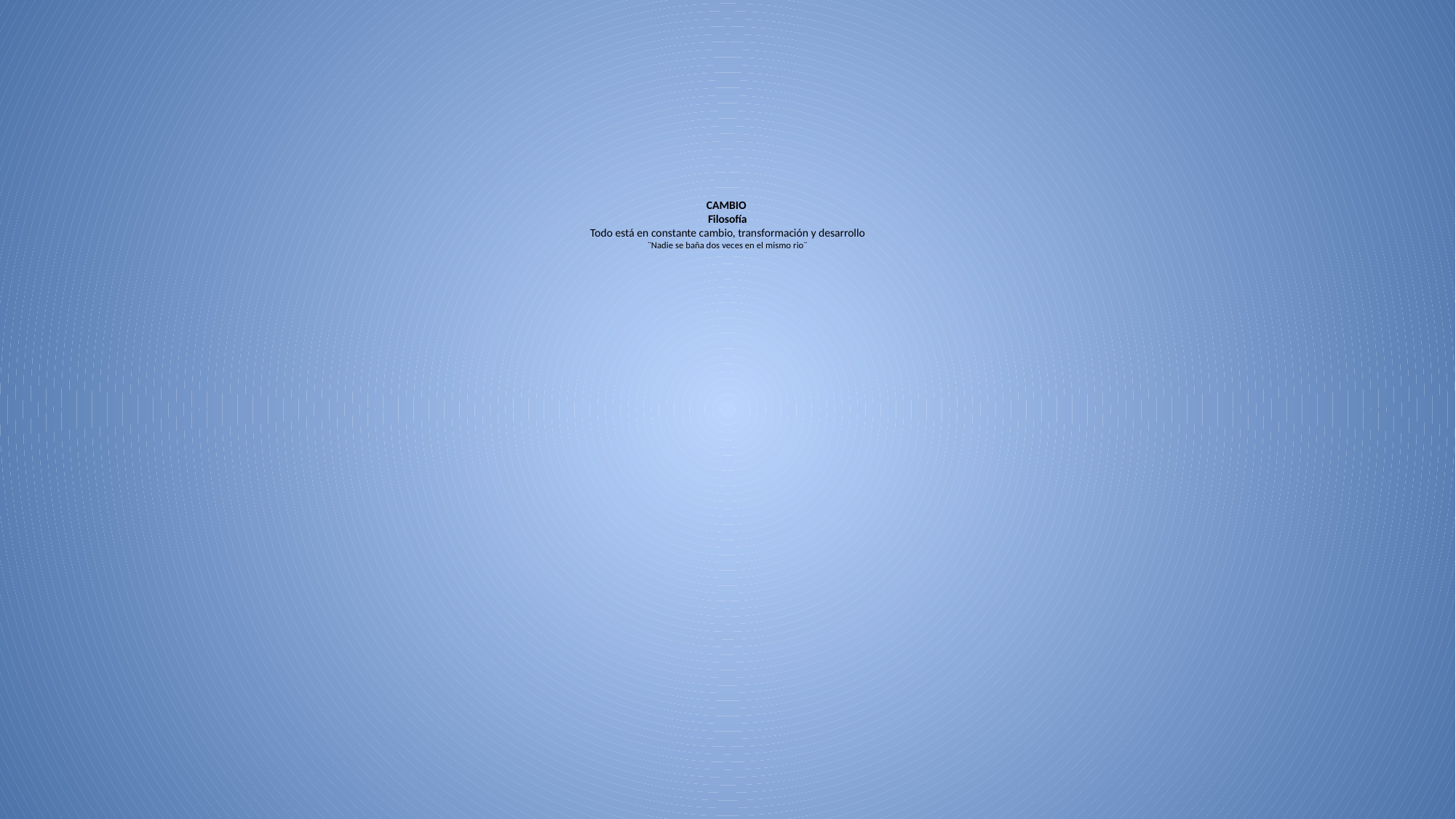

# CAMBIO Filosofía Todo está en constante cambio, transformación y desarrollo ¨Nadie se baña dos veces en el mismo rio¨